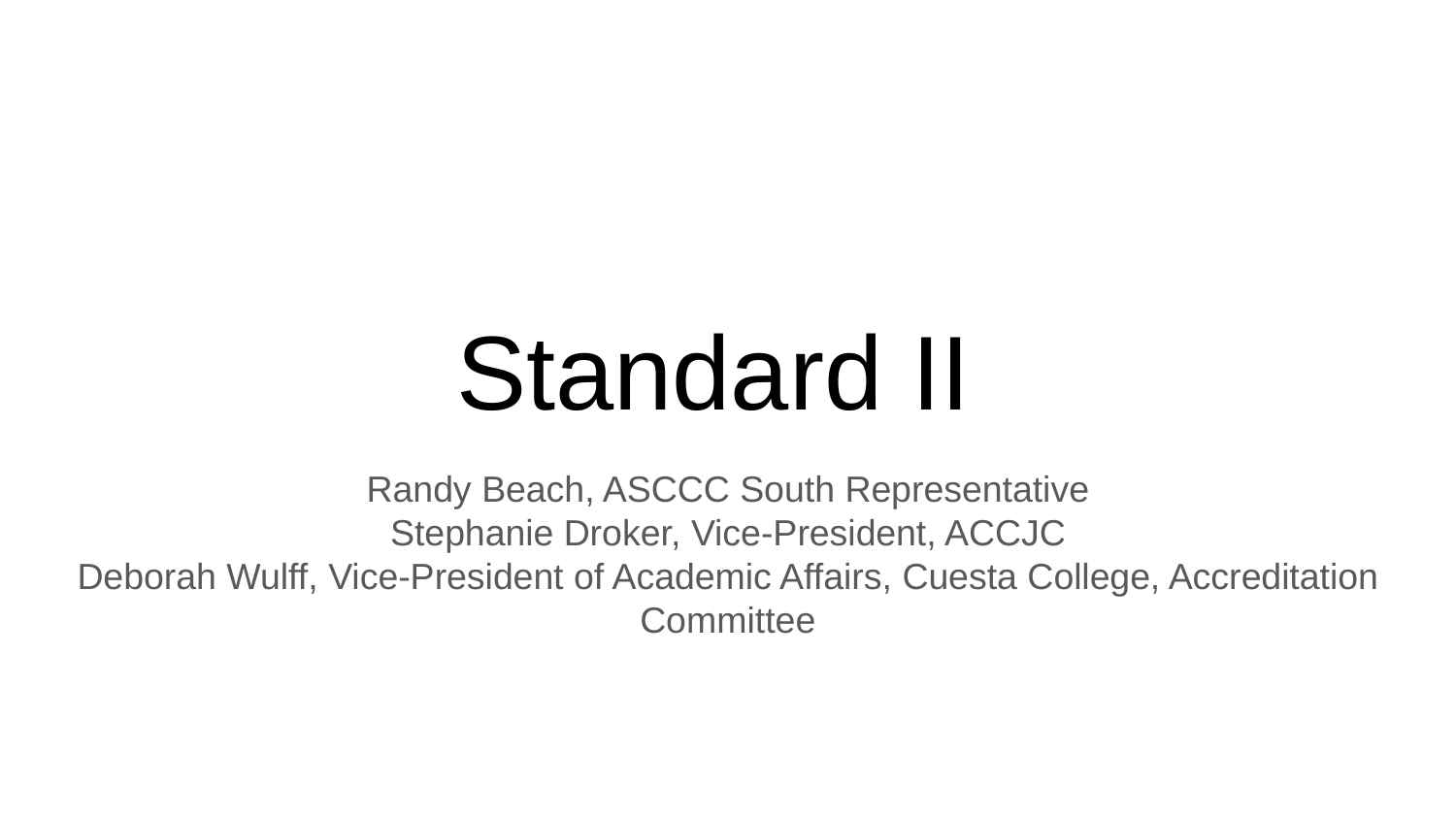

# Standard II
Randy Beach, ASCCC South Representative
Stephanie Droker, Vice-President, ACCJC
Deborah Wulff, Vice-President of Academic Affairs, Cuesta College, Accreditation Committee